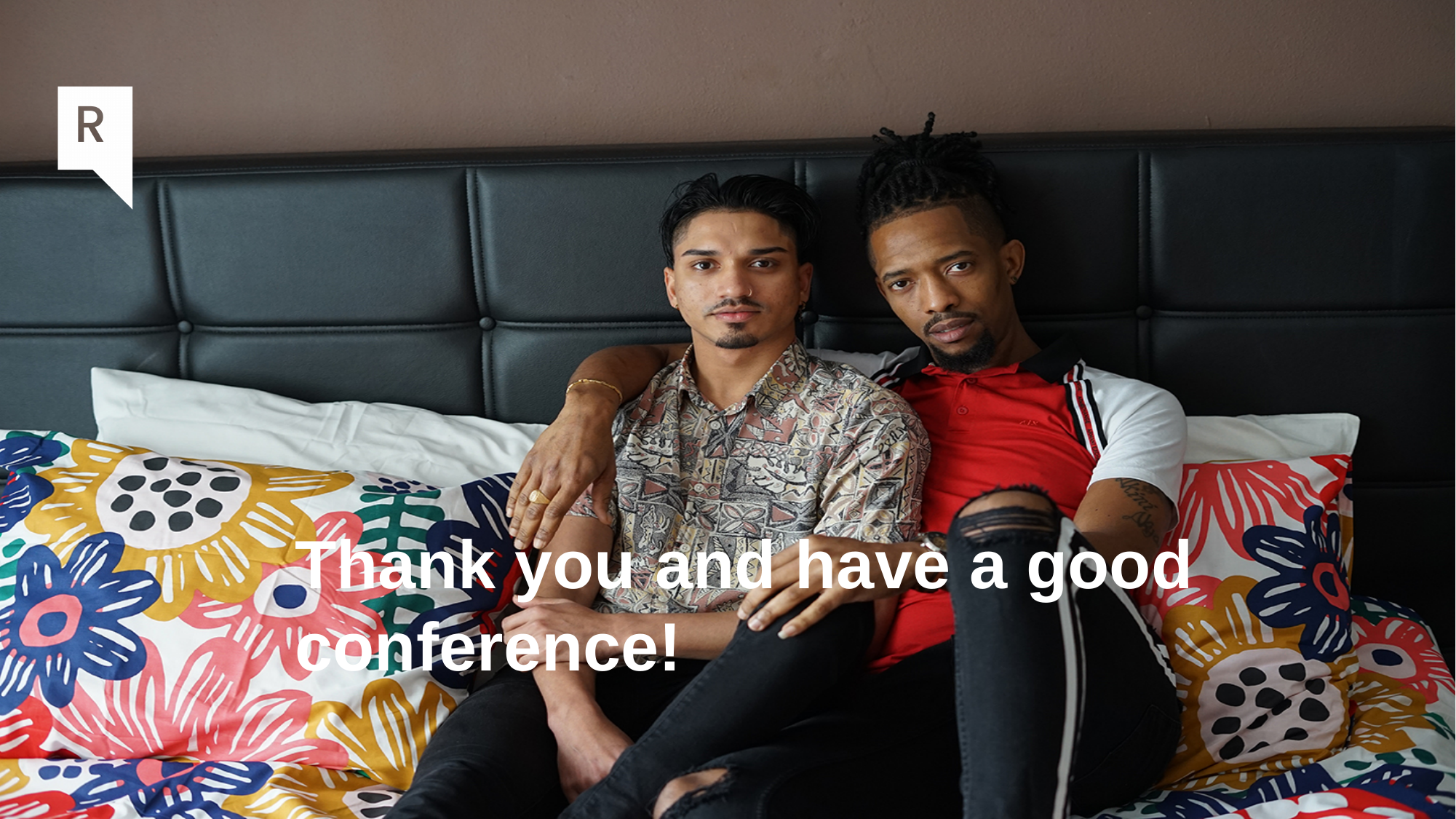

# Thank you and have a good conference!